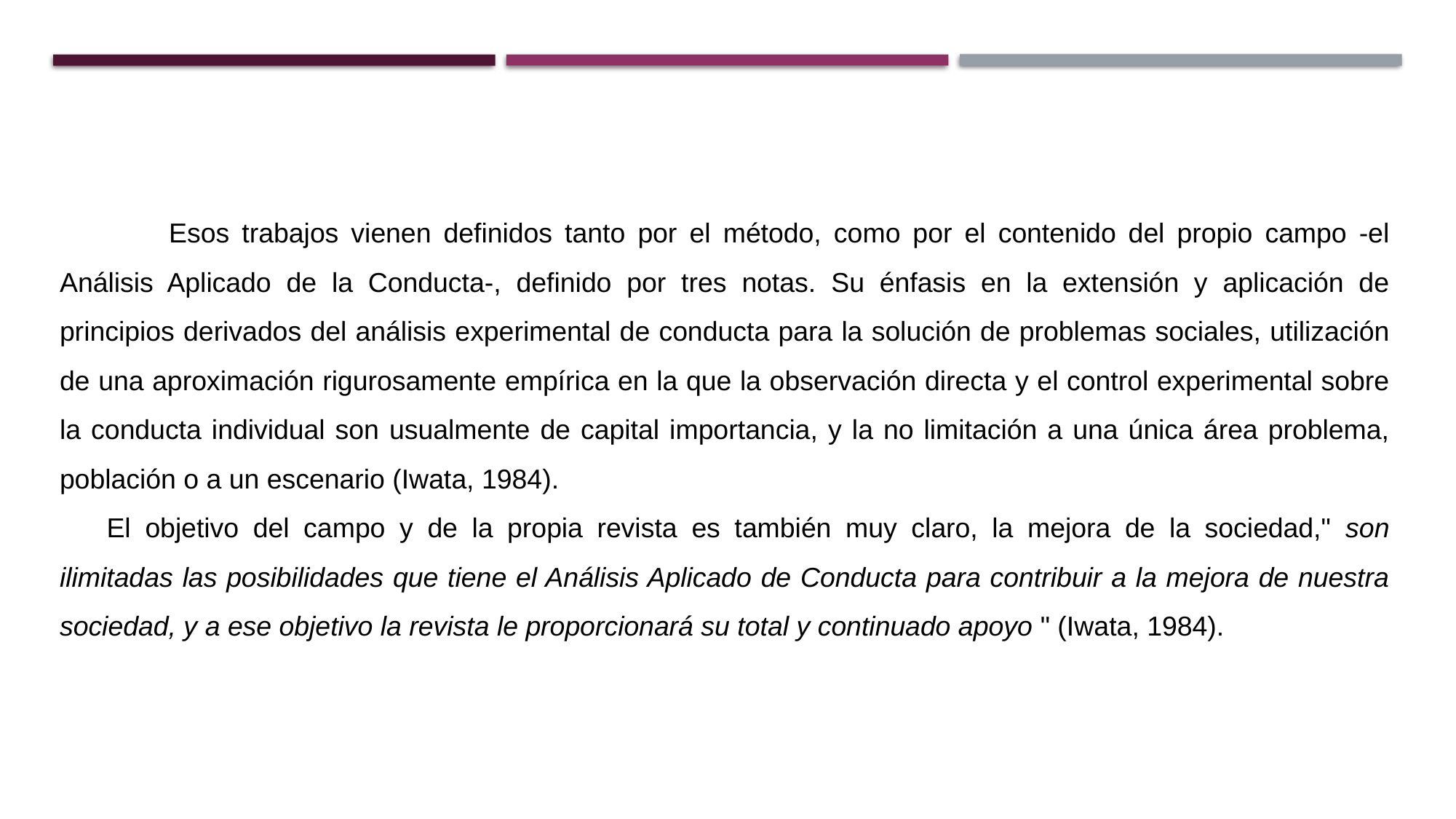

Esos trabajos vienen definidos tanto por el método, como por el contenido del propio campo -el Análisis Aplicado de la Conducta-, definido por tres notas. Su énfasis en la extensión y aplicación de principios derivados del análisis experimental de conducta para la solución de problemas sociales, utilización de una aproximación rigurosamente empírica en la que la observación directa y el control experimental sobre la conducta individual son usualmente de capital importancia, y la no limitación a una única área problema, población o a un escenario (Iwata, 1984).
El objetivo del campo y de la propia revista es también muy claro, la mejora de la sociedad," son ilimitadas las posibilidades que tiene el Análisis Aplicado de Conducta para contribuir a la mejora de nuestra sociedad, y a ese objetivo la revista le proporcionará su total y continuado apoyo " (Iwata, 1984).